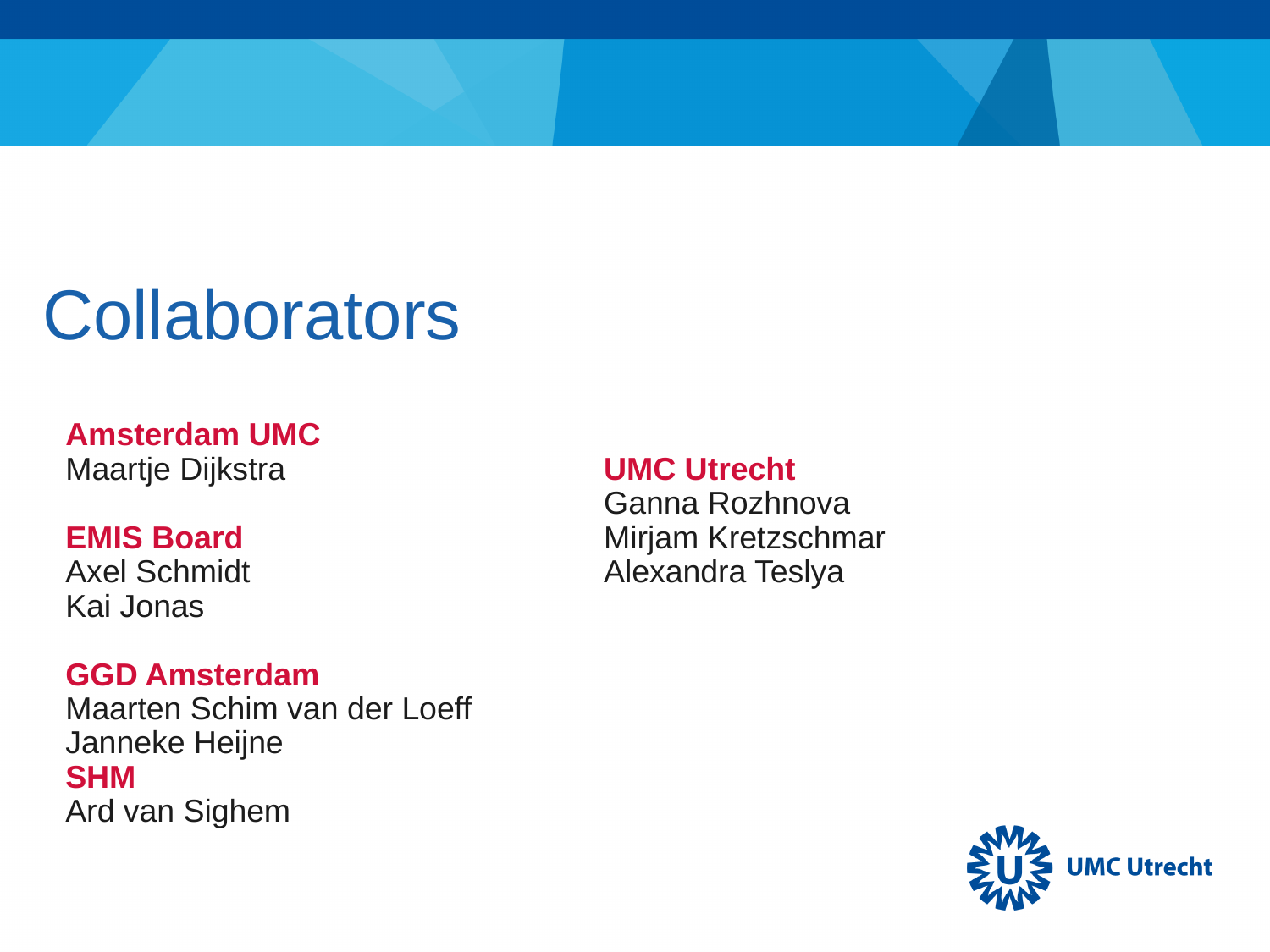

# Collaborators

Amsterdam UMC
Maartje Dijkstra

EMIS Board
Axel Schmidt
Kai Jonas

GGD Amsterdam
Maarten Schim van der Loeff
Janneke Heijne
SHM
Ard van Sighem

UMC Utrecht
Ganna Rozhnova
Mirjam Kretzschmar
Alexandra Teslya